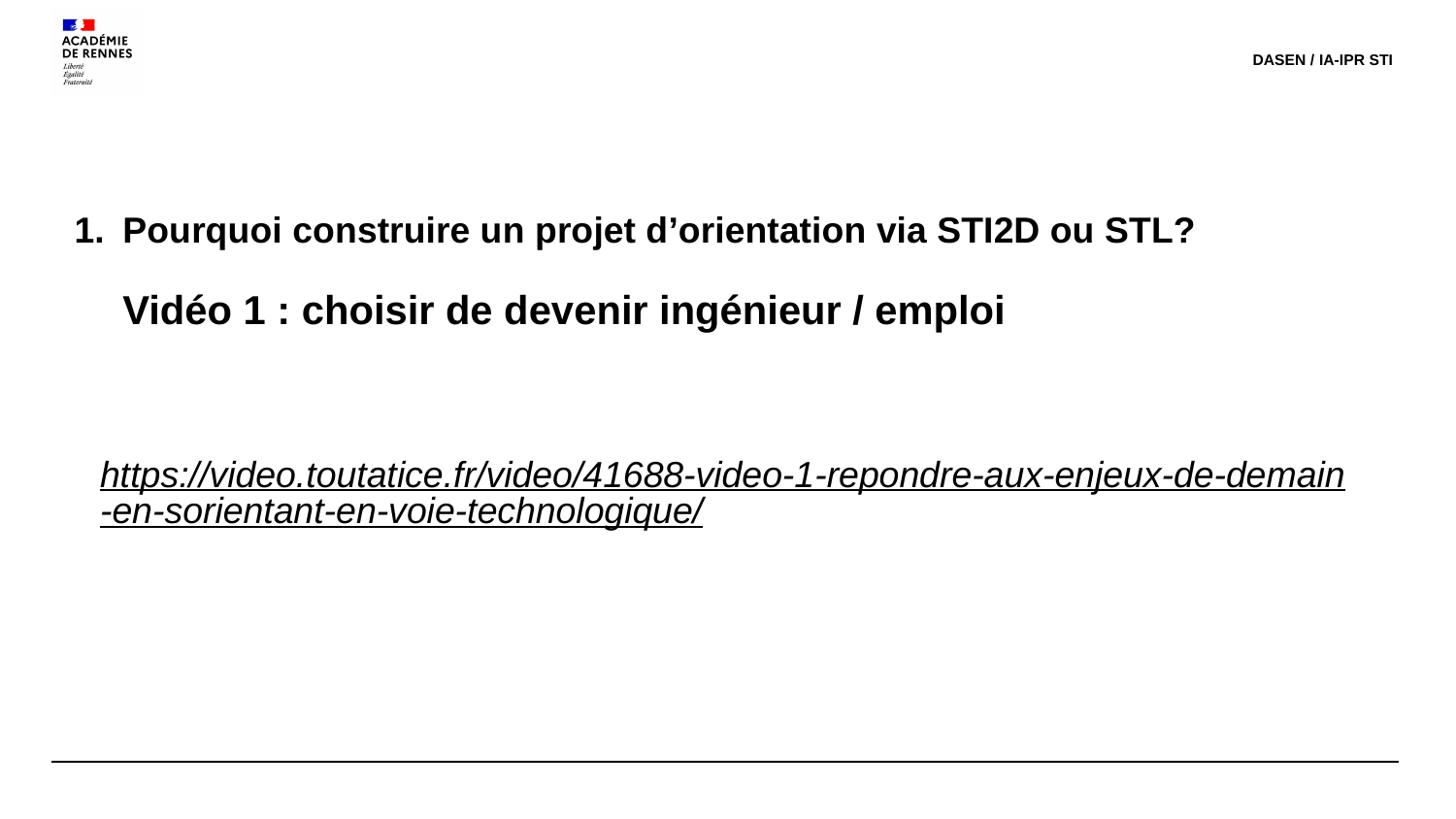

DASEN / IA-IPR STI
# Pourquoi construire un projet d’orientation via STI2D ou STL? Vidéo 1 : choisir de devenir ingénieur / emploi
https://video.toutatice.fr/video/41688-video-1-repondre-aux-enjeux-de-demain-en-sorientant-en-voie-technologique/
Une réponse à des enjeux en termes de relation emploi / formation

28
13/12/2023